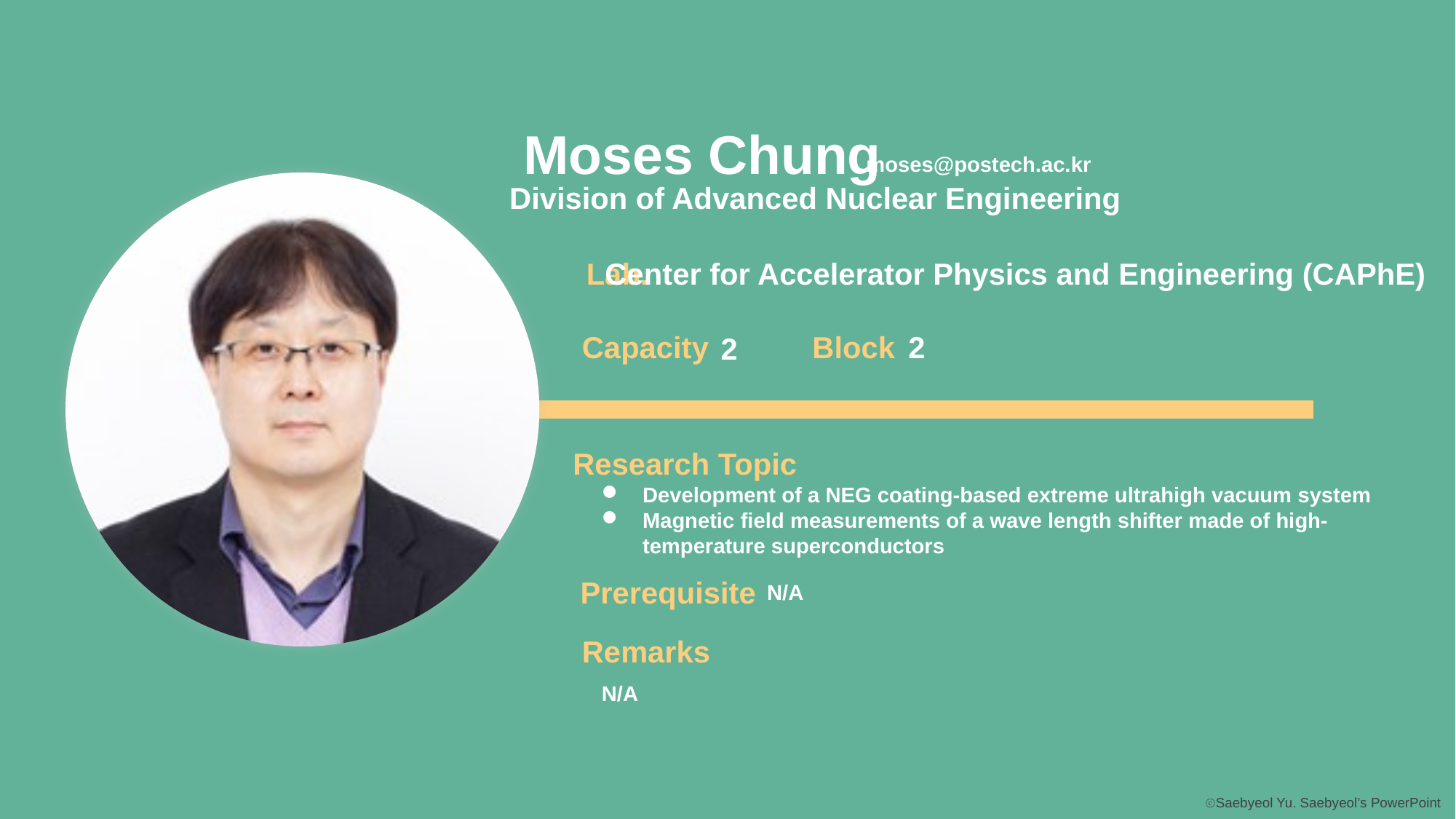

Moses Chung
moses@postech.ac.kr

Division of Advanced Nuclear Engineering
Lab.
Center for Accelerator Physics and Engineering (CAPhE)
2
Capacity
Block
2
Research Topic
Development of a NEG coating-based extreme ultrahigh vacuum system
Magnetic field measurements of a wave length shifter made of high-temperature superconductors
Prerequisite
N/A
Remarks
N/A